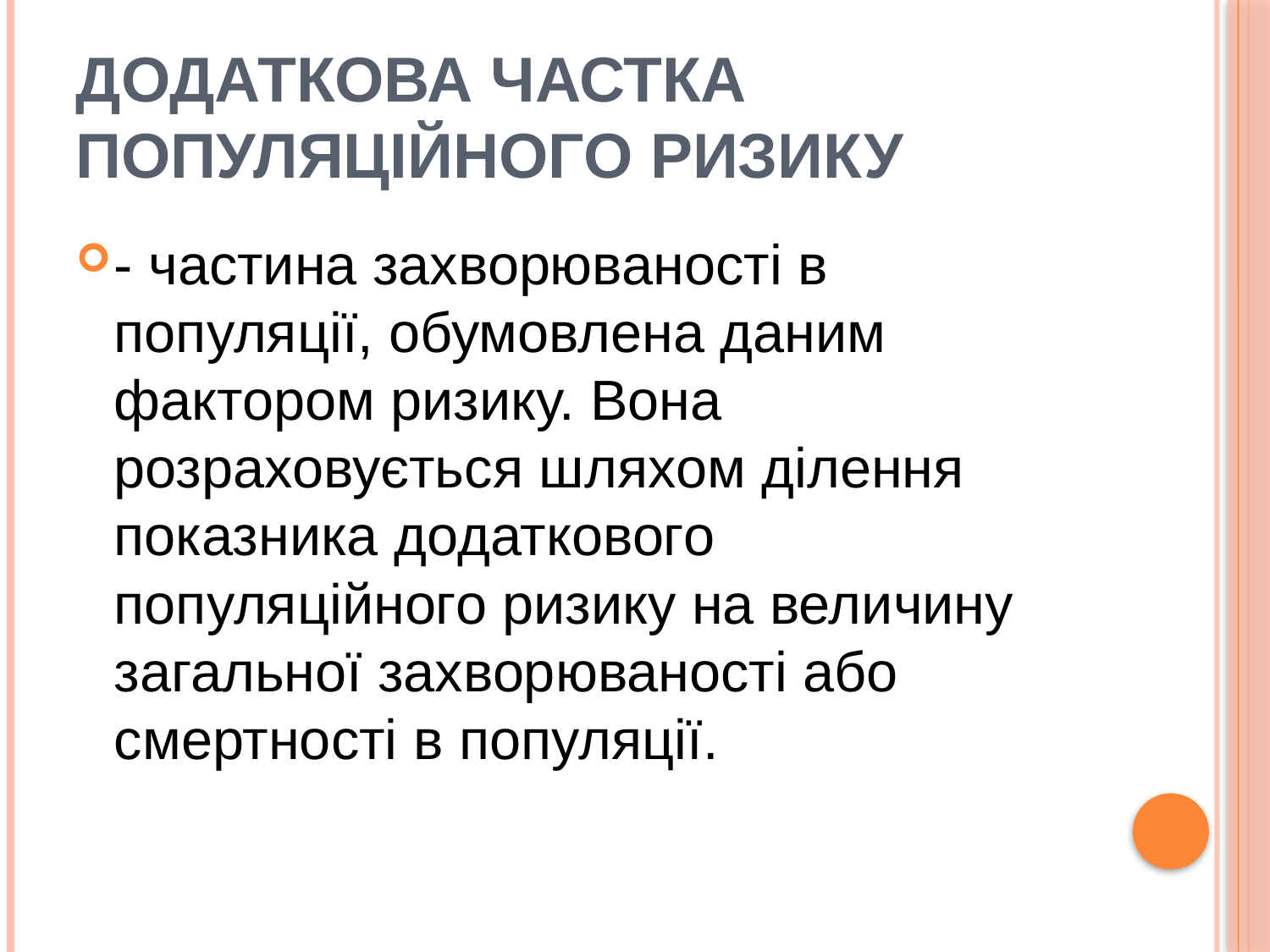

# Додаткова частка популяційного ризику
- частина захворюваності в популяції, обумовлена даним фактором ризику. Вона розраховується шляхом ділення показника додаткового популяційного ризику на величину загальної захворюваності або смертності в популяції.